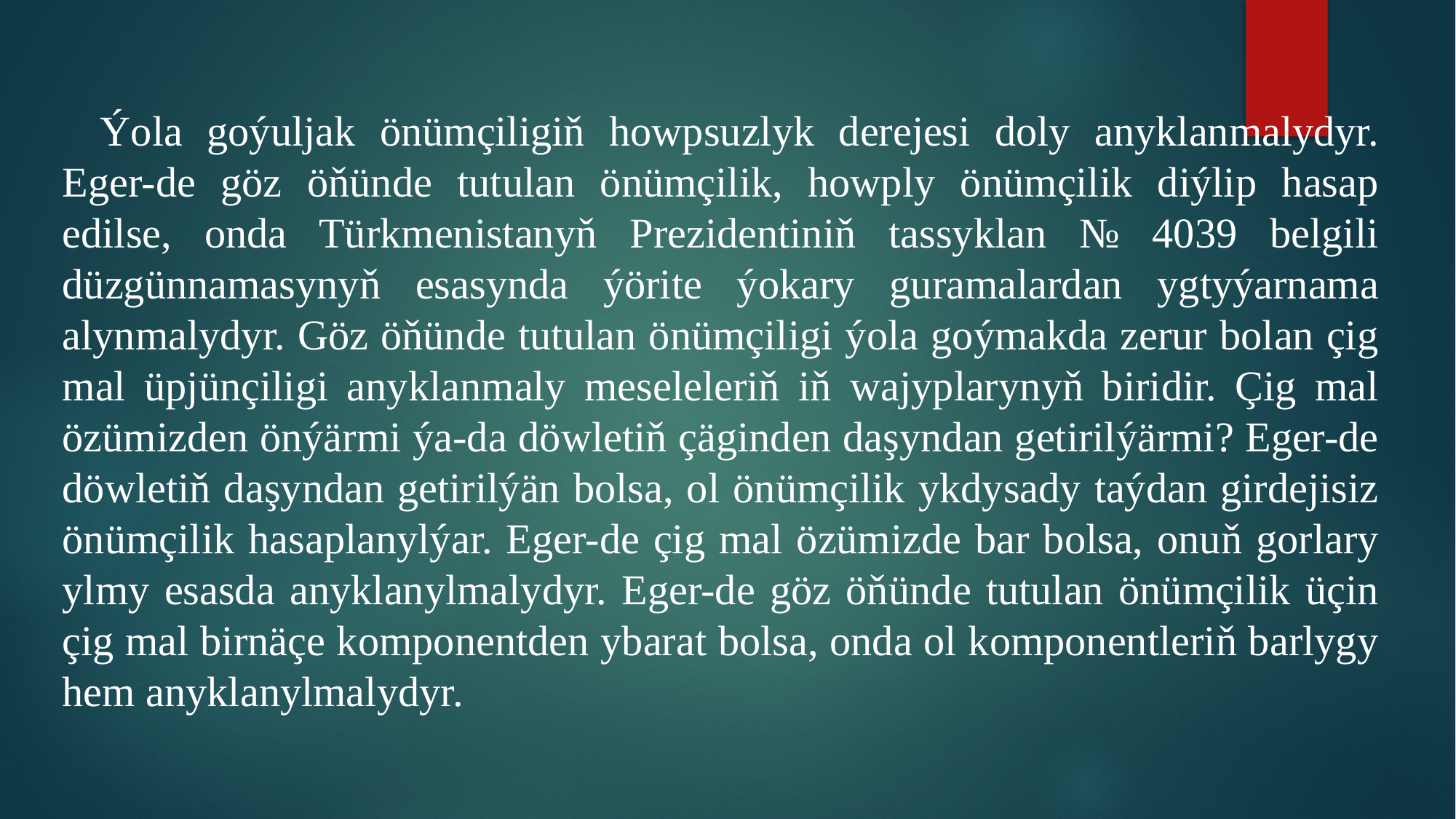

Ýola goýuljak önümçiligiň howpsuzlyk derejesi doly anyklanmalydyr. Eger-de göz öňünde tutulan önümçilik, howply önümçilik diýlip hasap edilse, onda Türkmenistanyň Prezidentiniň tassyklan № 4039 belgili düzgünnamasynyň esasynda ýörite ýokary guramalardan ygtyýarnama alynmalydyr. Göz öňünde tutulan önümçiligi ýola goýmakda zerur bolan çig mal üpjünçiligi anyklanmaly meseleleriň iň wajyplarynyň biridir. Çig mal özümizden önýärmi ýa-da döwletiň çäginden daşyndan getirilýärmi? Eger-de döwletiň daşyndan getirilýän bolsa, ol önümçilik ykdysady taýdan girdejisiz önümçilik hasaplanylýar. Eger-de çig mal özümizde bar bolsa, onuň gorlary ylmy esasda anyklanylmalydyr. Eger-de göz öňünde tutulan önümçilik üçin çig mal birnäçe komponentden ybarat bolsa, onda ol komponentleriň barlygy hem anyklanylmalydyr.